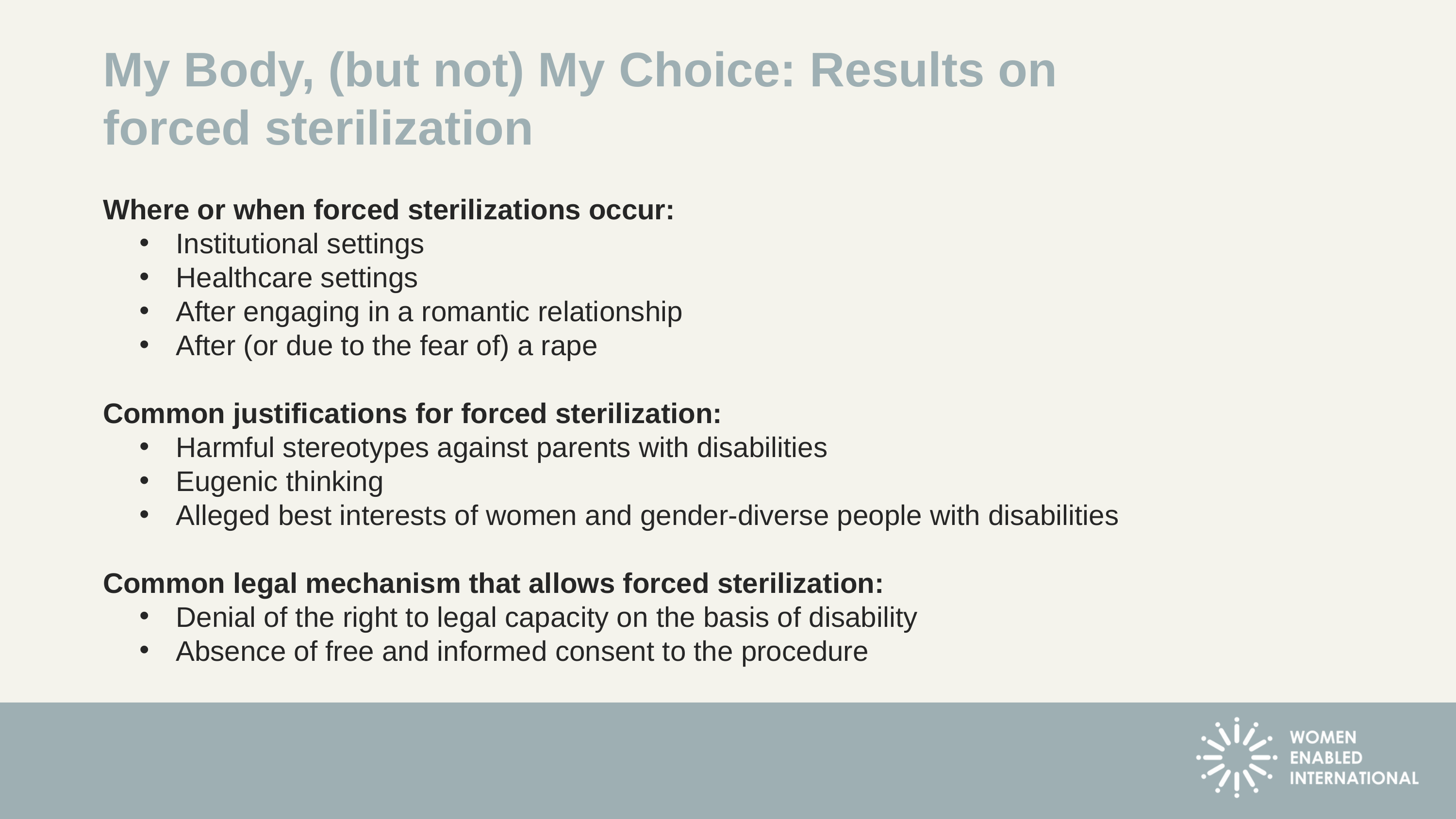

My Body, (but not) My Choice: Results on
forced sterilization

Where or when forced sterilizations occur:
Institutional settings
Healthcare settings
After engaging in a romantic relationship
After (or due to the fear of) a rape

Common justifications for forced sterilization:
Harmful stereotypes against parents with disabilities
Eugenic thinking
Alleged best interests of women and gender-diverse people with disabilities

Common legal mechanism that allows forced sterilization:
Denial of the right to legal capacity on the basis of disability
Absence of free and informed consent to the procedure